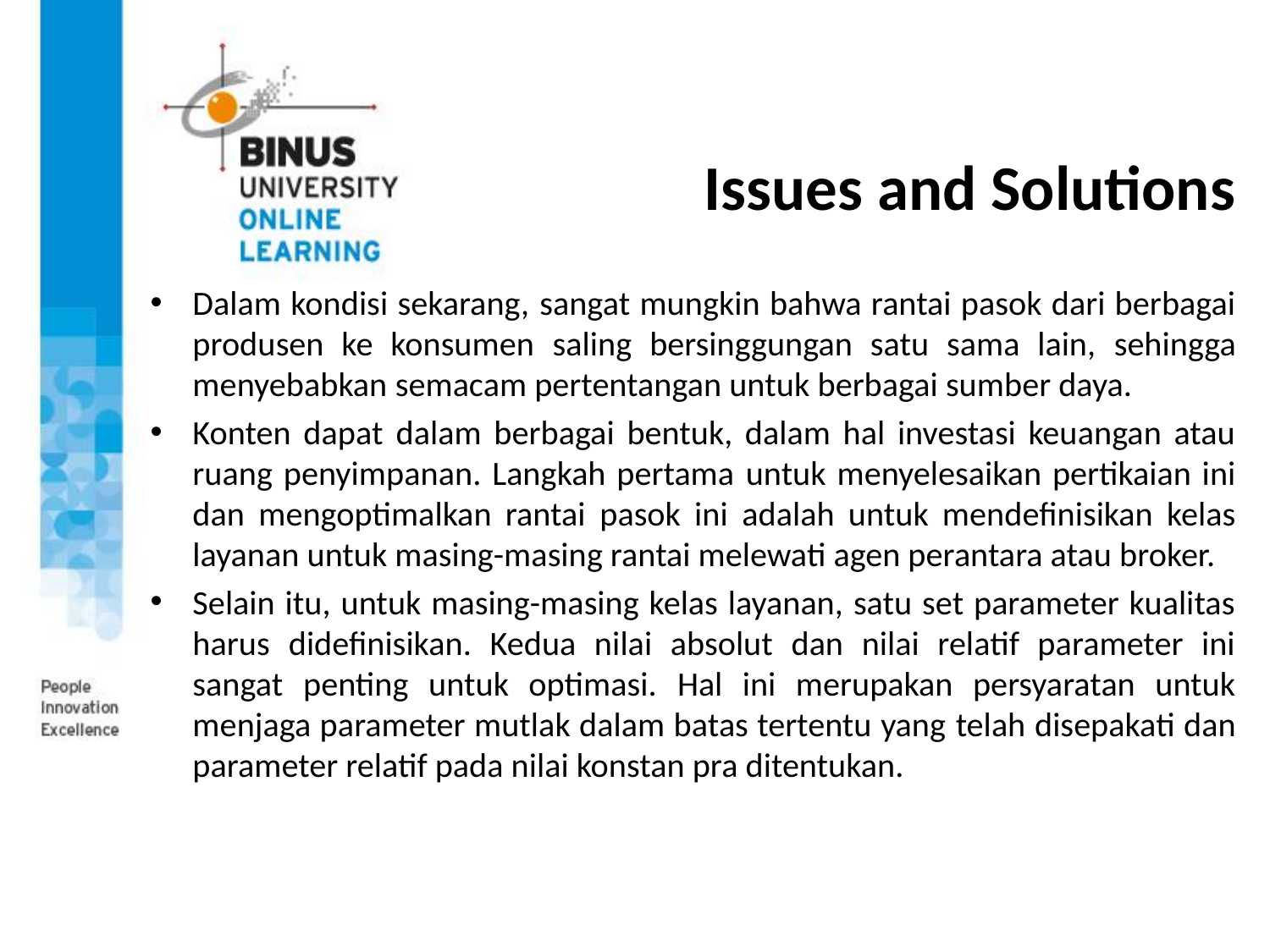

# Issues and Solutions
Dalam kondisi sekarang, sangat mungkin bahwa rantai pasok dari berbagai produsen ke konsumen saling bersinggungan satu sama lain, sehingga menyebabkan semacam pertentangan untuk berbagai sumber daya.
Konten dapat dalam berbagai bentuk, dalam hal investasi keuangan atau ruang penyimpanan. Langkah pertama untuk menyelesaikan pertikaian ini dan mengoptimalkan rantai pasok ini adalah untuk mendefinisikan kelas layanan untuk masing-masing rantai melewati agen perantara atau broker.
Selain itu, untuk masing-masing kelas layanan, satu set parameter kualitas harus didefinisikan. Kedua nilai absolut dan nilai relatif parameter ini sangat penting untuk optimasi. Hal ini merupakan persyaratan untuk menjaga parameter mutlak dalam batas tertentu yang telah disepakati dan parameter relatif pada nilai konstan pra ditentukan.